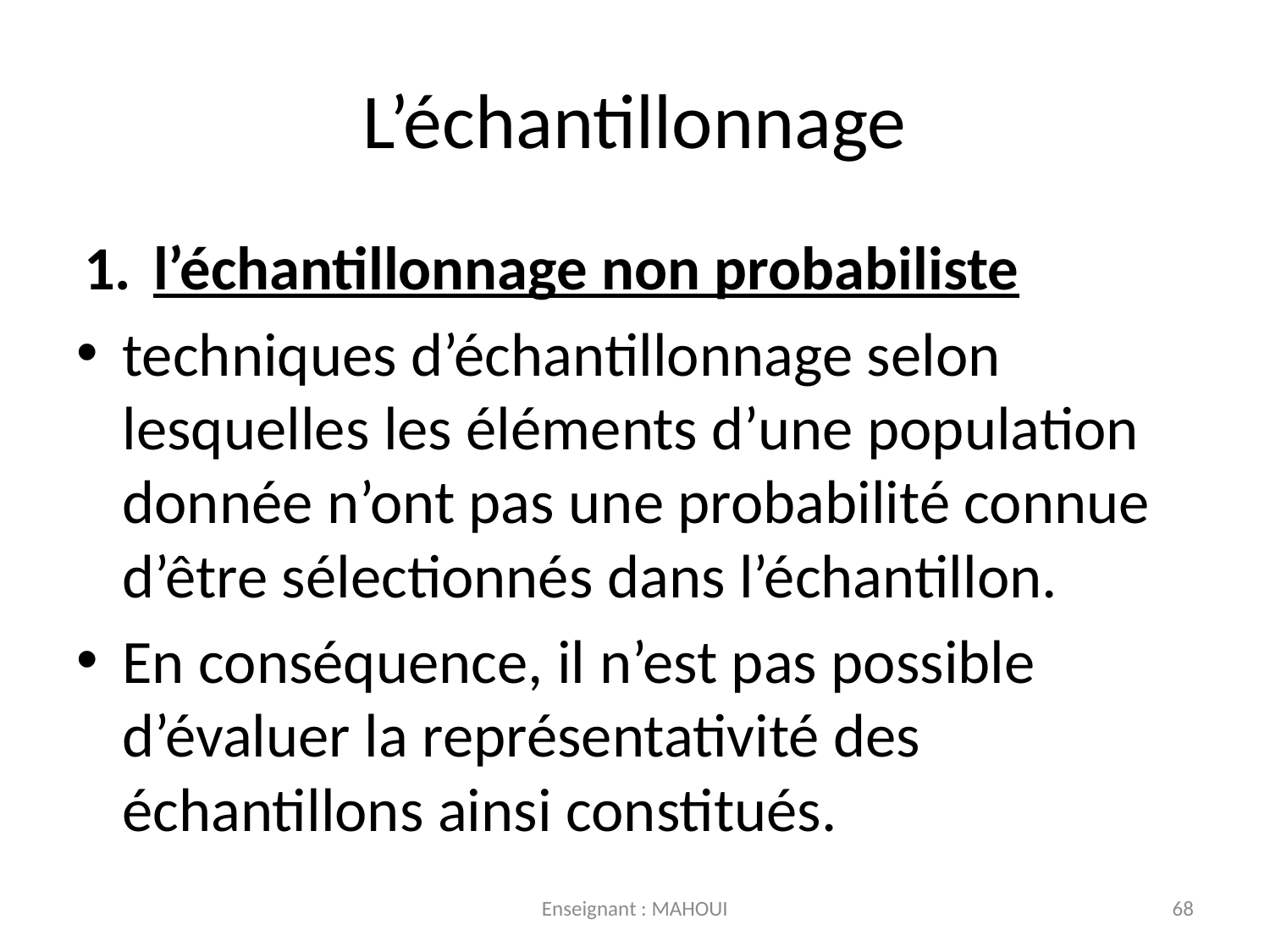

# L’échantillonnage
l’échantillonnage non probabiliste
techniques d’échantillonnage selon lesquelles les éléments d’une population donnée n’ont pas une probabilité connue d’être sélectionnés dans l’échantillon.
En conséquence, il n’est pas possible d’évaluer la représentativité des échantillons ainsi constitués.
Enseignant : MAHOUI
68